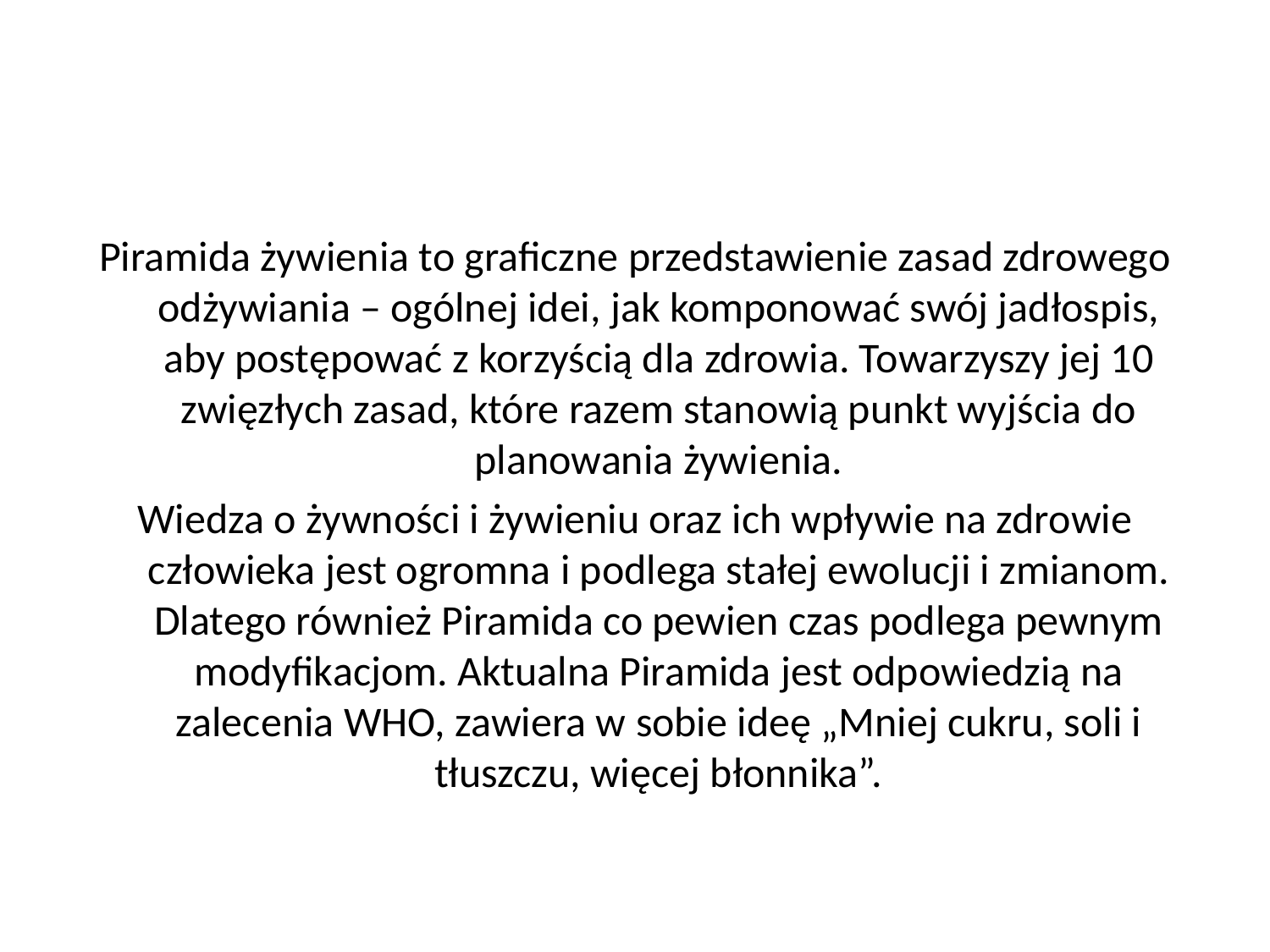

#
Piramida żywienia to graficzne przedstawienie zasad zdrowego odżywiania – ogólnej idei, jak komponować swój jadłospis, aby postępować z korzyścią dla zdrowia. Towarzyszy jej 10 zwięzłych zasad, które razem stanowią punkt wyjścia do planowania żywienia.
Wiedza o żywności i żywieniu oraz ich wpływie na zdrowie człowieka jest ogromna i podlega stałej ewolucji i zmianom. Dlatego również Piramida co pewien czas podlega pewnym modyfikacjom. Aktualna Piramida jest odpowiedzią na zalecenia WHO, zawiera w sobie ideę „Mniej cukru, soli i tłuszczu, więcej błonnika”.